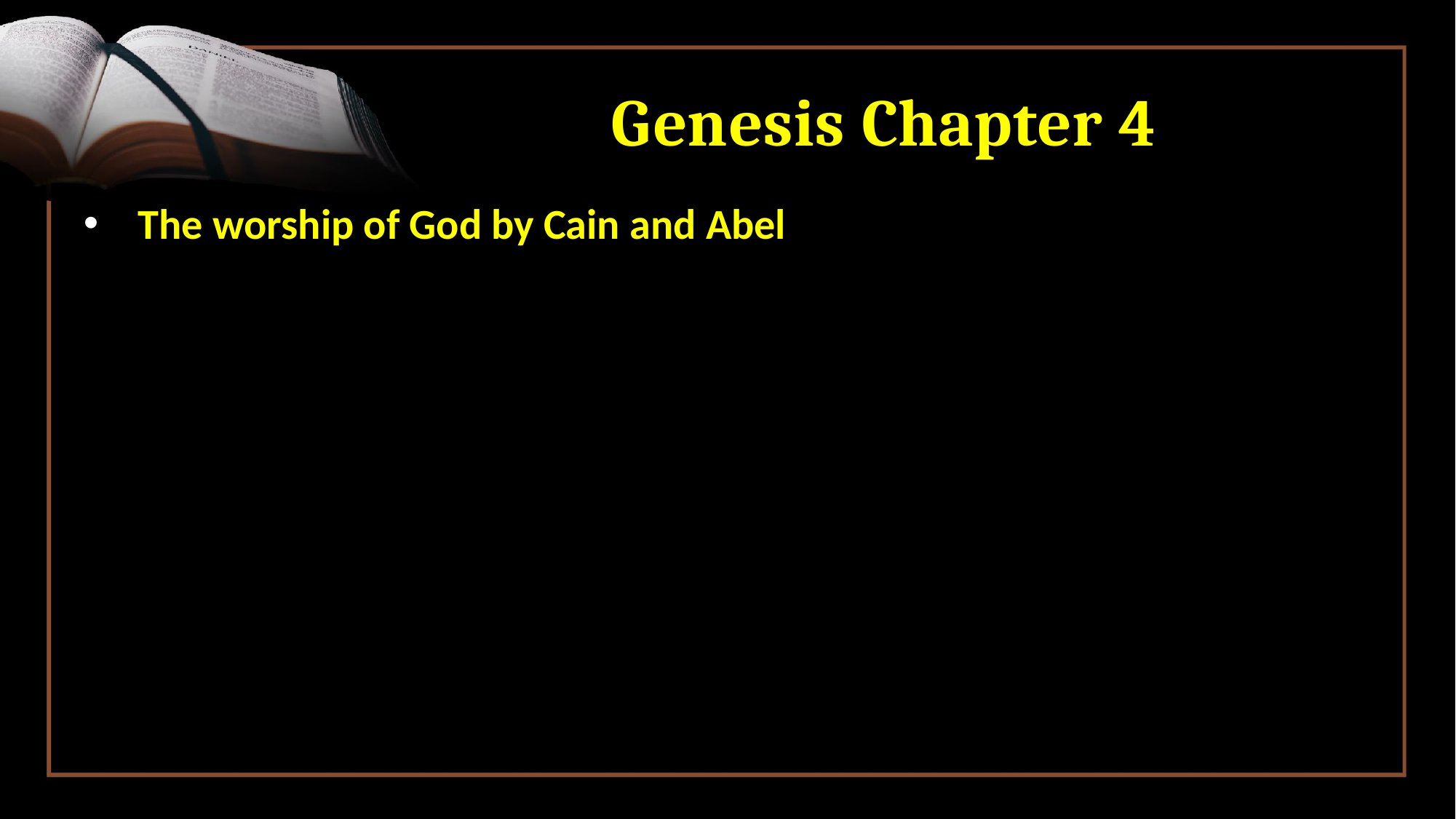

# Genesis Chapter 4
The worship of God by Cain and Abel